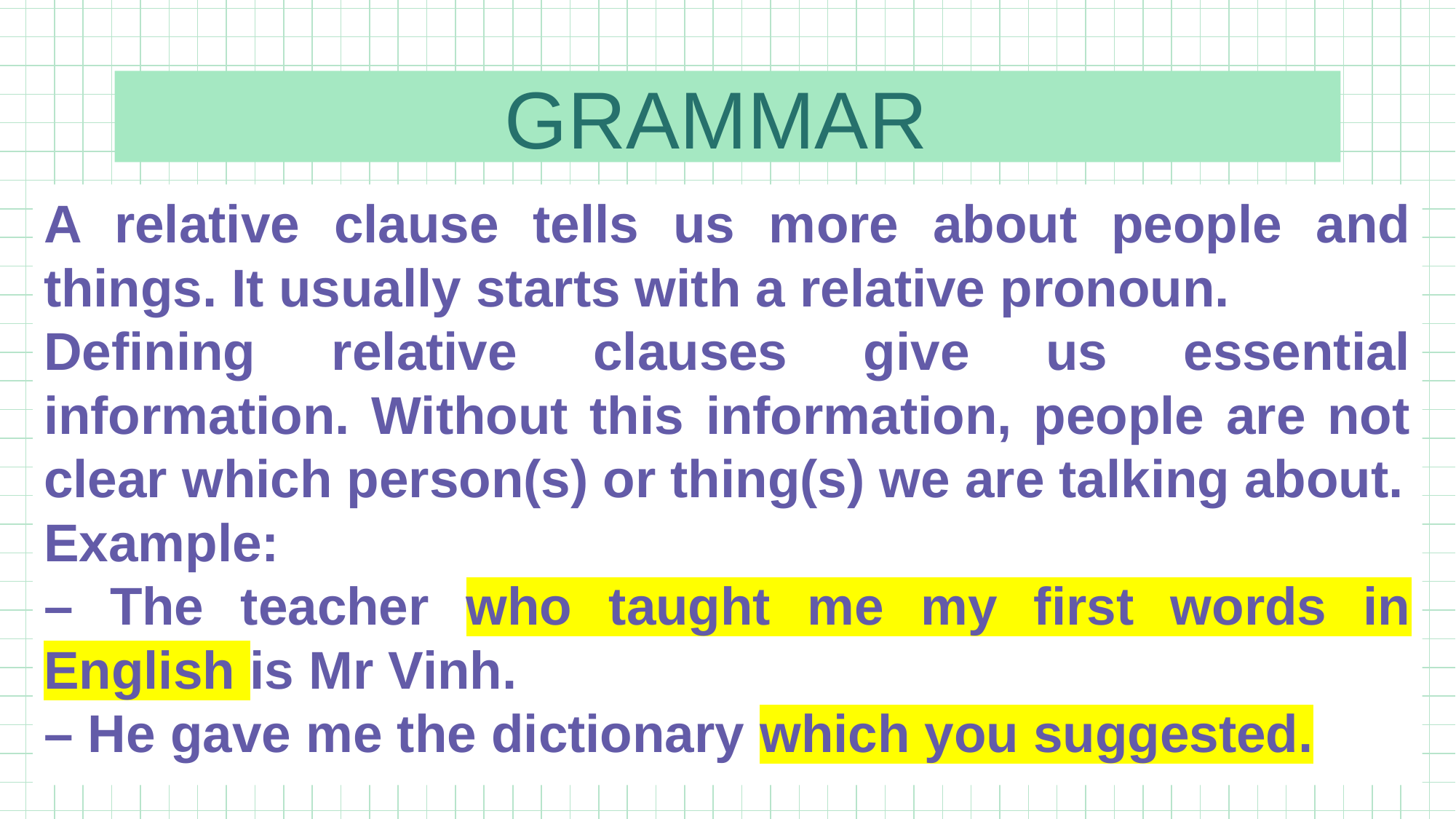

# GRAMMAR
A relative clause tells us more about people and things. It usually starts with a relative pronoun.
Defining relative clauses give us essential information. Without this information, people are not clear which person(s) or thing(s) we are talking about.
Example:
– The teacher who taught me my first words in English is Mr Vinh.
– He gave me the dictionary which you suggested.